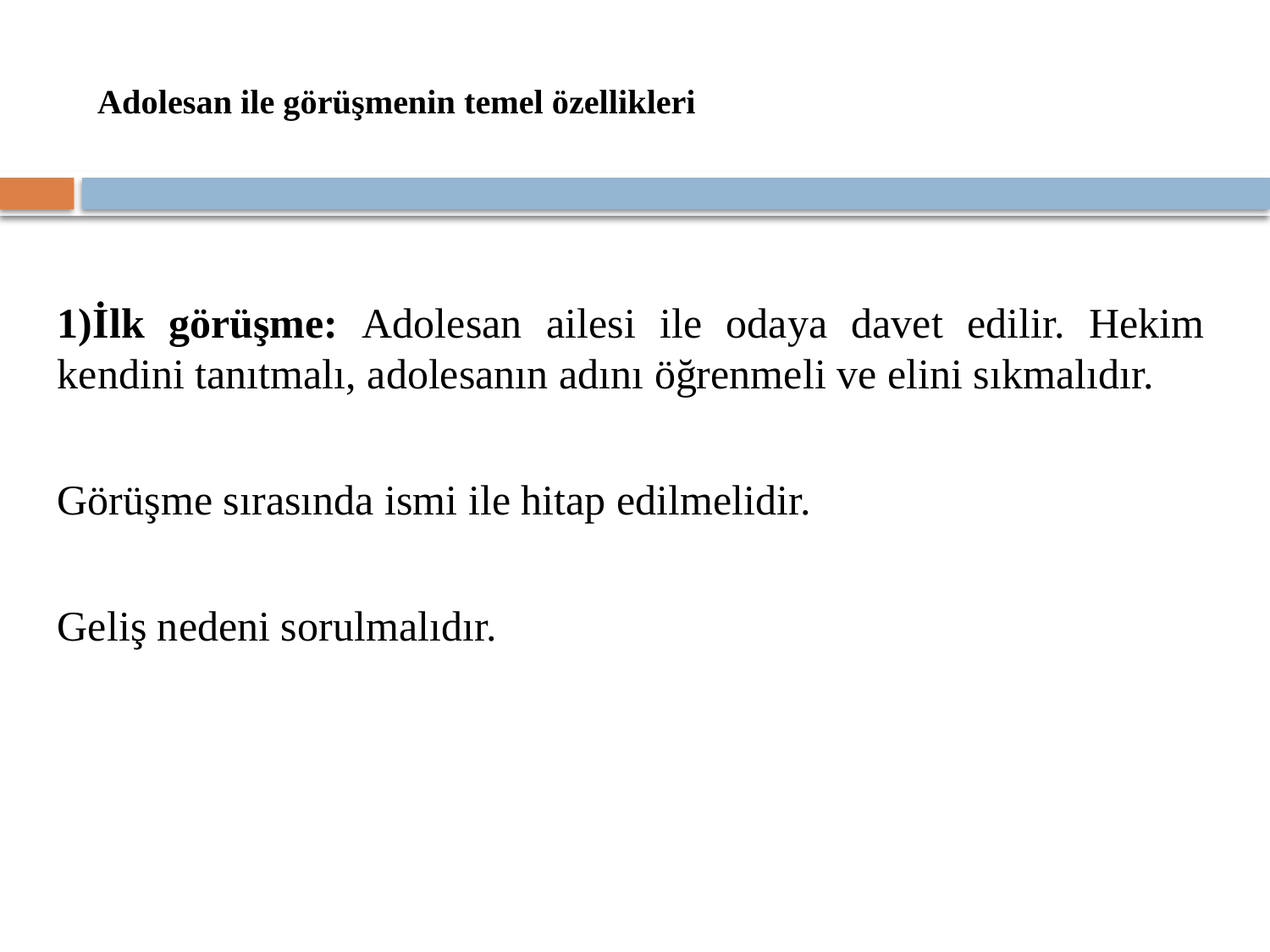

# Adolesan ile görüşmenin temel özellikleri

1)İlk görüşme: Adolesan ailesi ile odaya davet edilir. Hekim kendini tanıtmalı, adolesanın adını öğrenmeli ve elini sıkmalıdır.

Görüşme sırasında ismi ile hitap edilmelidir.

Geliş nedeni sorulmalıdır.